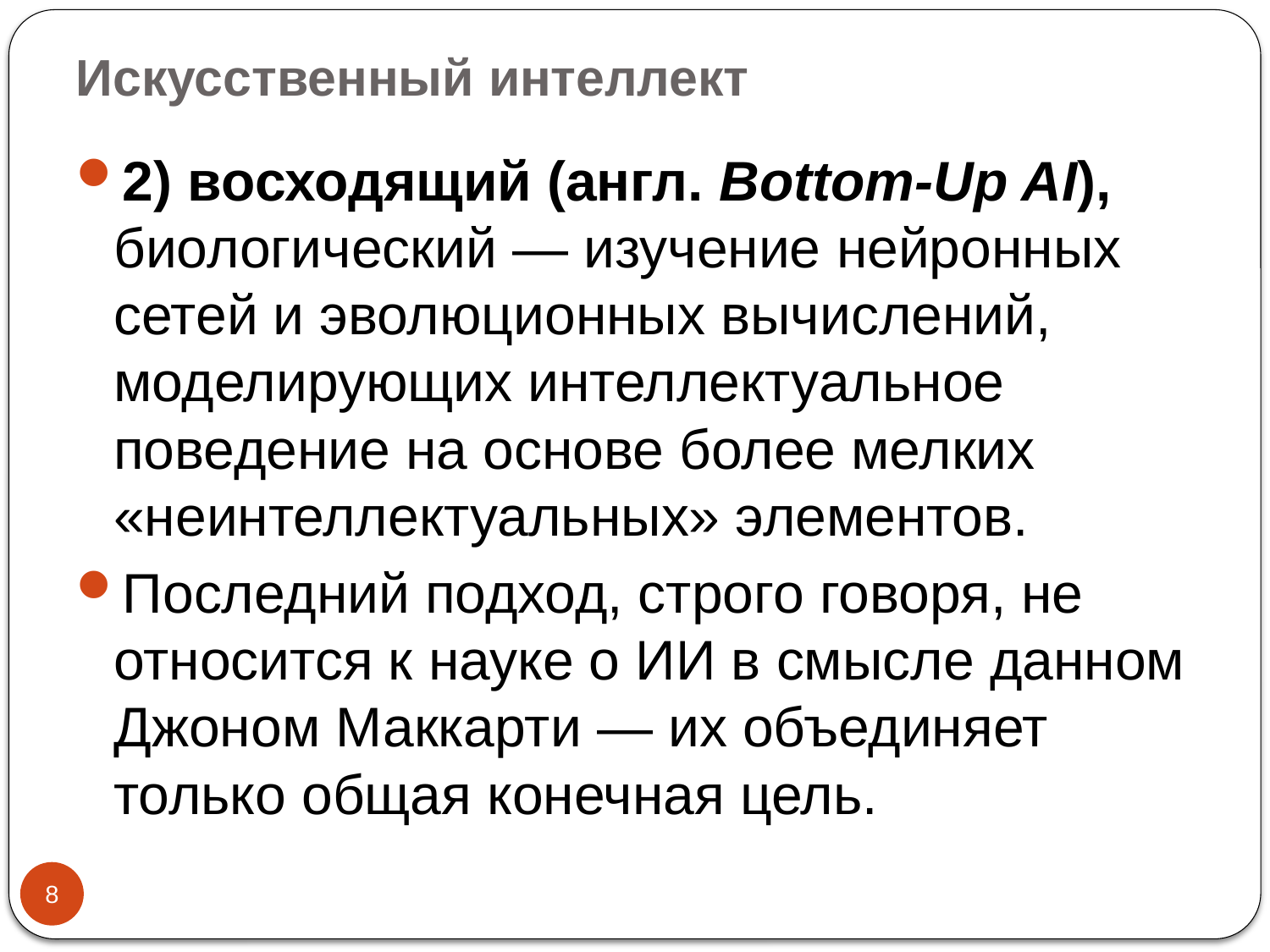

# Искусственный интеллект
2) восходящий (англ. Bottom-Up AI), биологический — изучение нейронных сетей и эволюционных вычислений, моделирующих интеллектуальное поведение на основе более мелких «неинтеллектуальных» элементов.
Последний подход, строго говоря, не относится к науке о ИИ в смысле данном Джоном Маккарти — их объединяет только общая конечная цель.
8